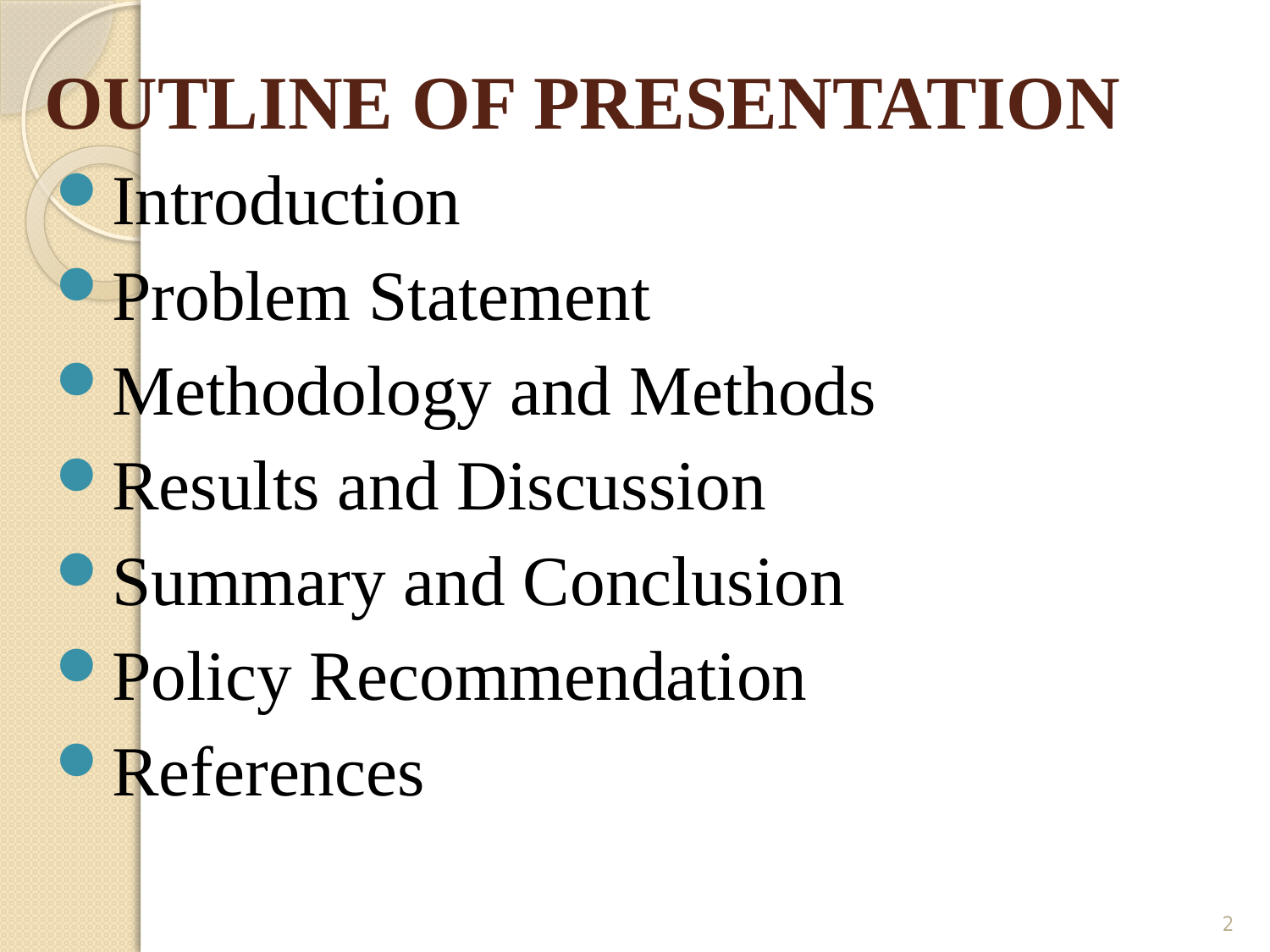

# OUTLINE OF PRESENTATION
Introduction
Problem Statement
Methodology and Methods
Results and Discussion
Summary and Conclusion
Policy Recommendation
References
2